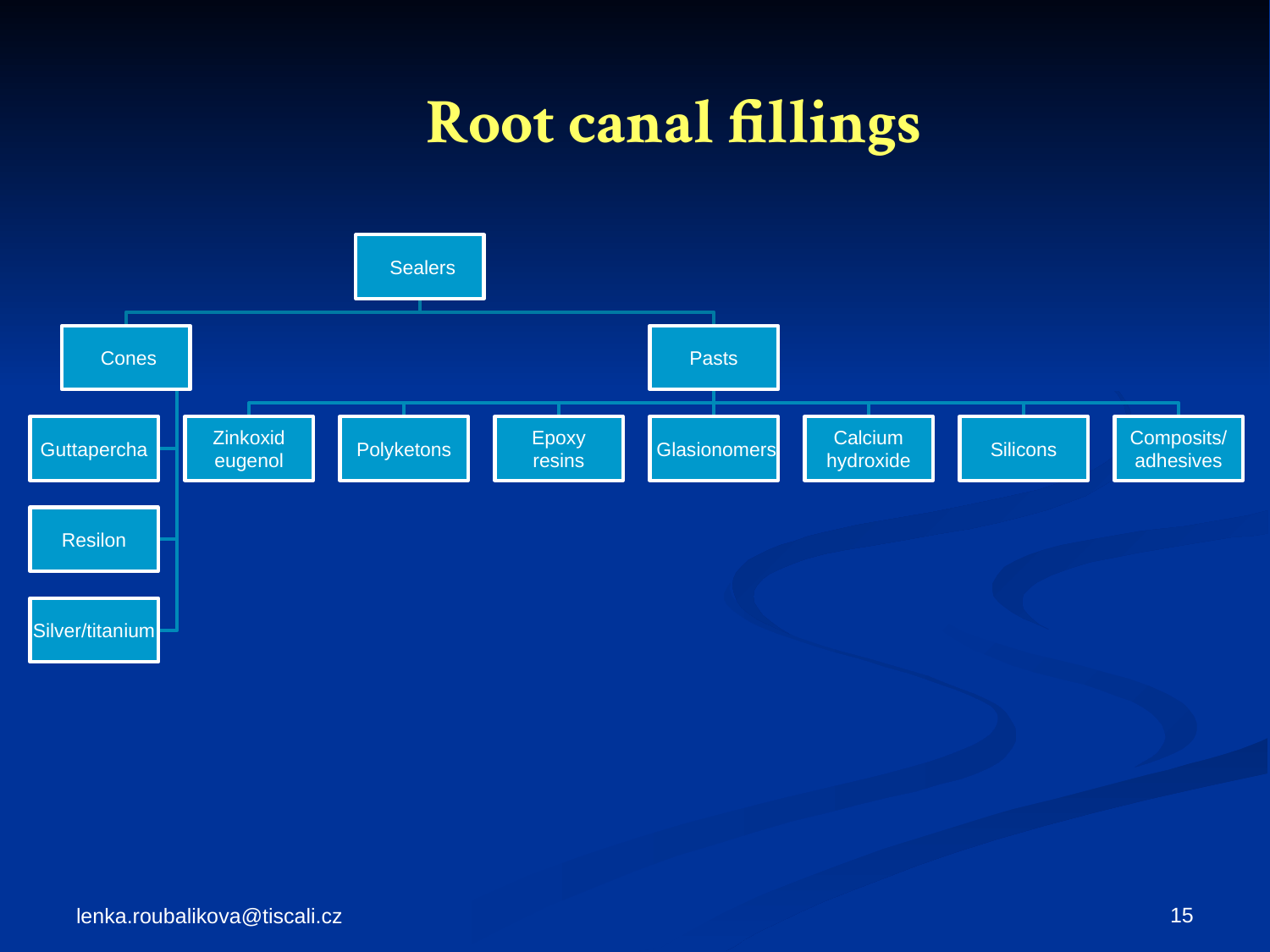

# Root canal fillings
 Sealers
 Cones
Guttapercha
Resilon
Silver/titanium
Pasts
Zinkoxid
eugenol
Polyketons
Epoxy
resins
 Glasionomers
 Calcium
hydroxide
Silicons
Composits/
adhesives
15
lenka.roubalikova@tiscali.cz